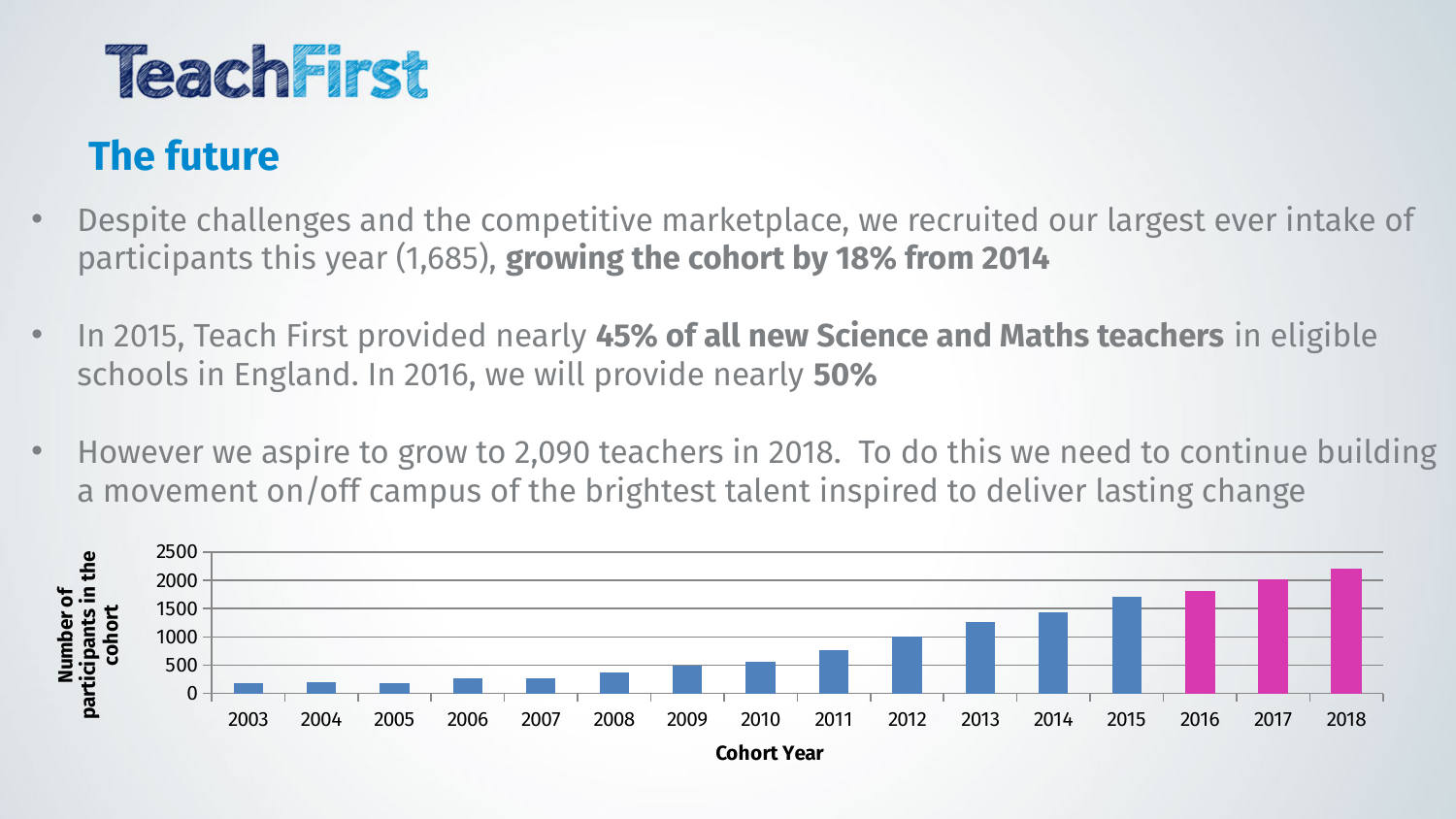

The future
Despite challenges and the competitive marketplace, we recruited our largest ever intake of participants this year (1,685), growing the cohort by 18% from 2014

In 2015, Teach First provided nearly 45% of all new Science and Maths teachers in eligible
schools in England. In 2016, we will provide nearly 50%

However we aspire to grow to 2,090 teachers in 2018.  To do this we need to continue building a movement on/off campus of the brightest talent inspired to deliver lasting change

### Chart

| Category | Cohort Starting SI |
|---|---|
| 2003 | 186.0 |
| 2004 | 197.0 |
| 2005 | 183.0 |
| 2006 | 265.0 |
| 2007 | 272.0 |
| 2008 | 373.0 |
| 2009 | 485.0 |
| 2010 | 560.0 |
| 2011 | 772.0 |
| 2012 | 997.0 |
| 2013 | 1261.0 |
| 2014 | 1426.0 |
| 2015 | 1700.0 |
| 2016 | 1800.0 |
| 2017 | 2000.0 |
| 2018 | 2200.0 |